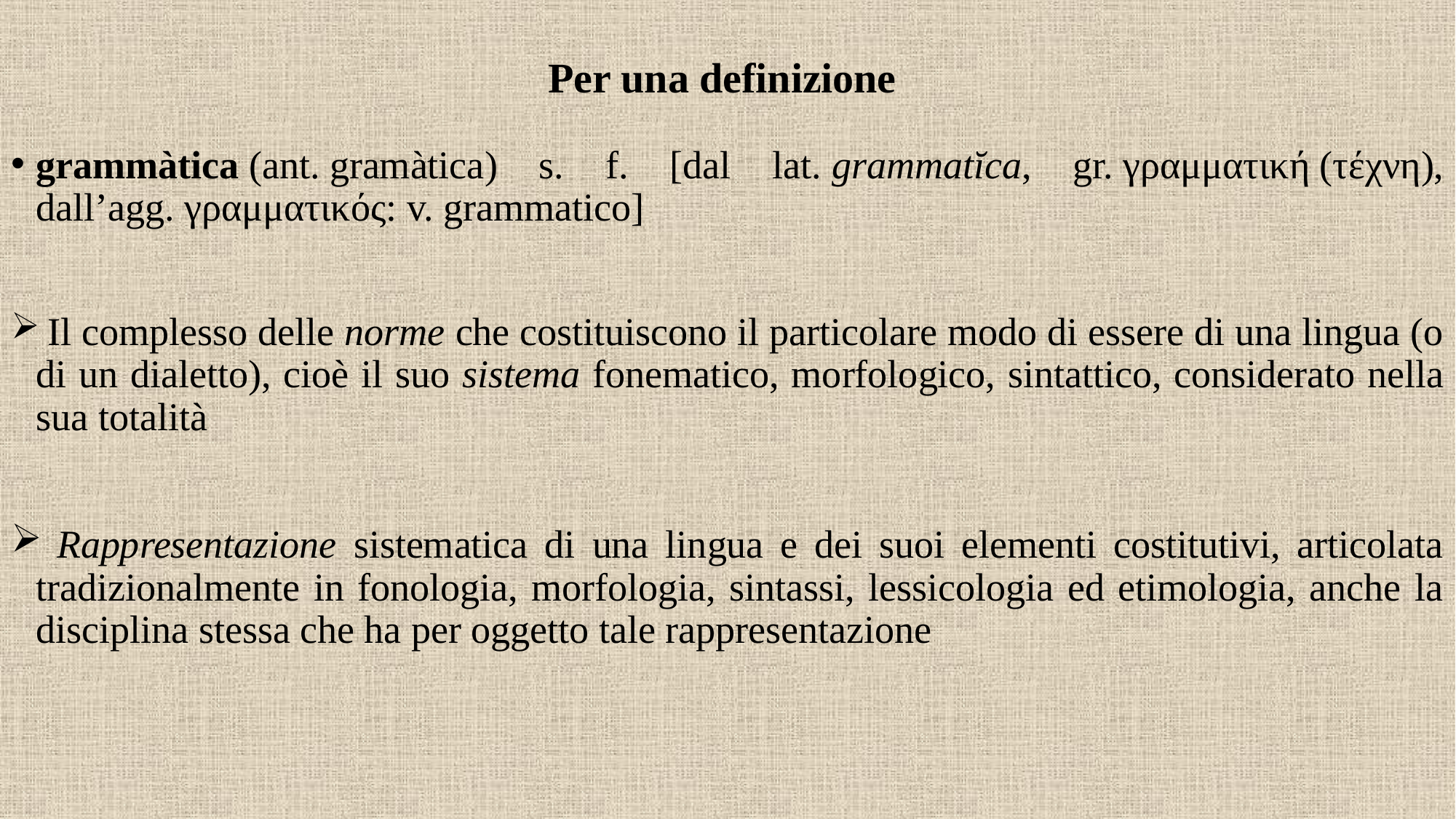

Per una definizione

grammàtica (ant. gramàtica) s. f. [dal lat. grammatĭca, gr. γραμματική (τέχνη), dall’agg. γραμματικός: v. grammatico]

 Il complesso delle norme che costituiscono il particolare modo di essere di una lingua (o di un dialetto), cioè il suo sistema fonematico, morfologico, sintattico, considerato nella sua totalità

 Rappresentazione sistematica di una lingua e dei suoi elementi costitutivi, articolata tradizionalmente in fonologia, morfologia, sintassi, lessicologia ed etimologia, anche la disciplina stessa che ha per oggetto tale rappresentazione